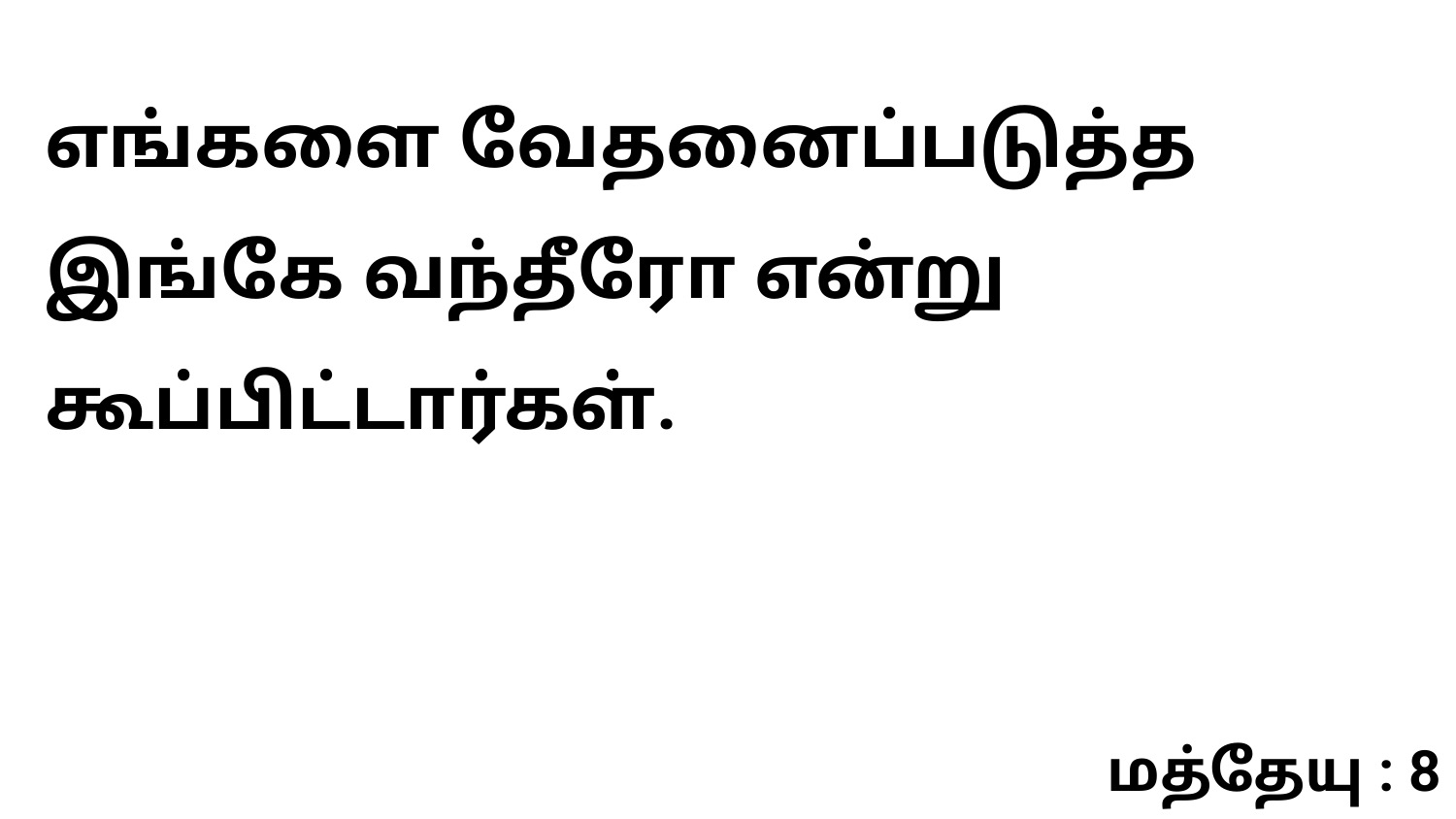

எங்களை வேதனைப்படுத்த இங்கே வந்தீரோ என்று கூப்பிட்டார்கள்.
மத்தேயு : 8